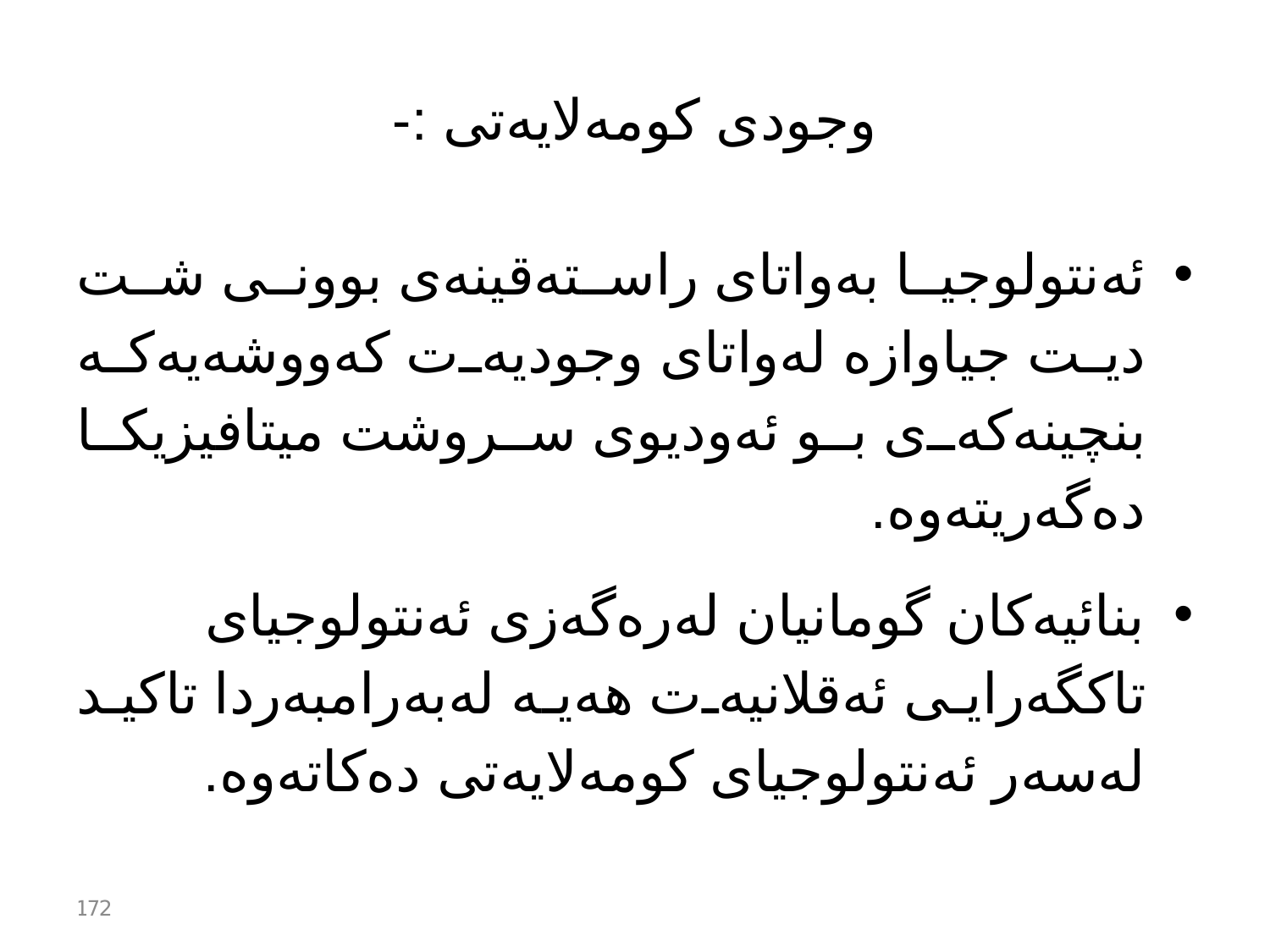

# وجودی كومەلایەتی :-
ئەنتولوجیا بەواتای راستەقینەی بوونی شت دیت جیاوازە لەواتای وجودیەت كەووشەیەكە بنچینەكەی بو ئەودیوی سروشت میتافیزیكا دەگەریتەوە.
بنائیەكان گومانیان لەرەگەزی ئەنتولوجیای تاكگەرایی ئەقلانیەت هەیە لەبەرامبەردا تاكید لەسەر ئەنتولوجیای كومەلایەتی دەكاتەوە.
172